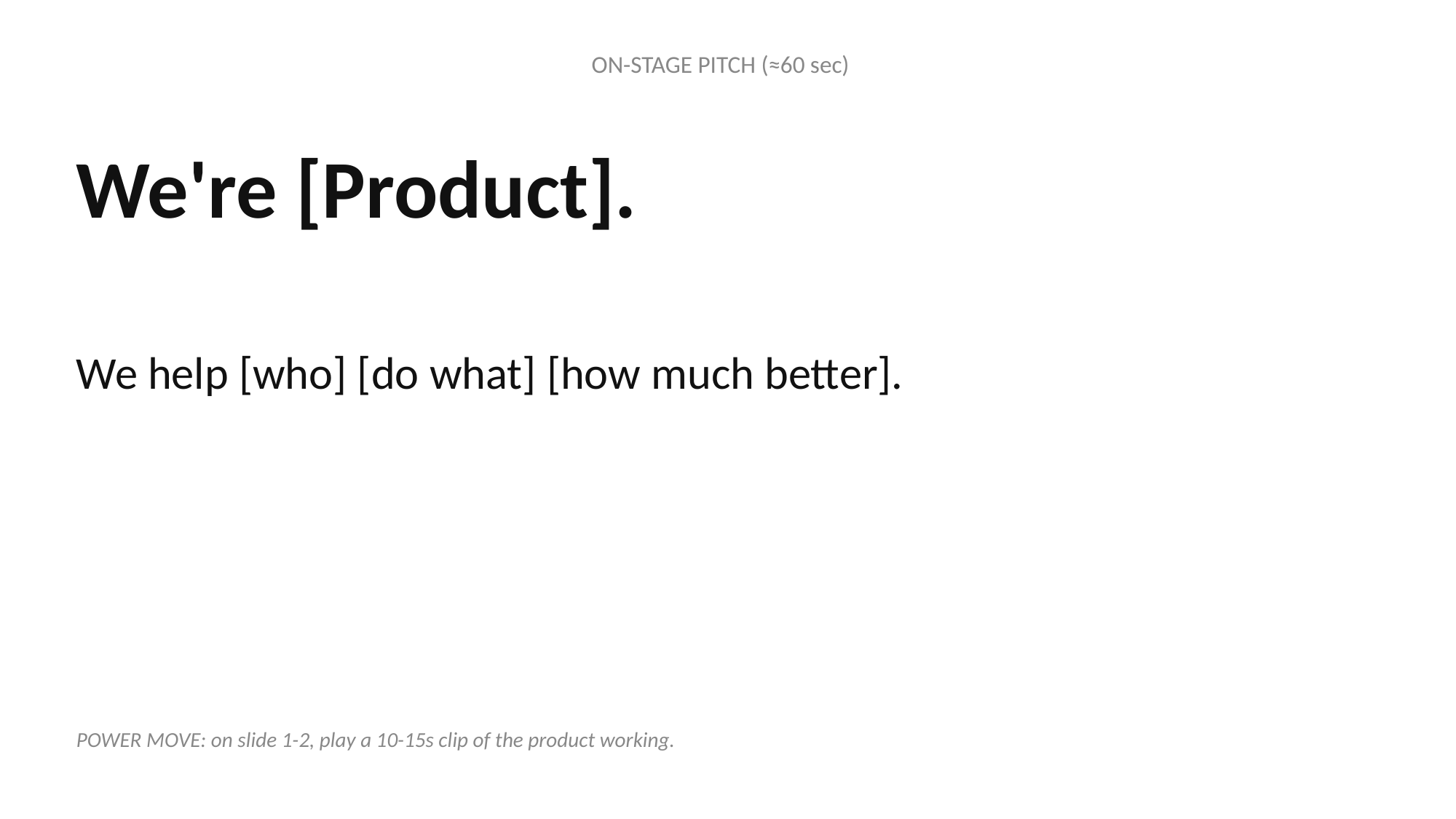

ON-STAGE PITCH (≈60 sec)
We're [Product].
We help [who] [do what] [how much better].
POWER MOVE: on slide 1-2, play a 10-15s clip of the product working.